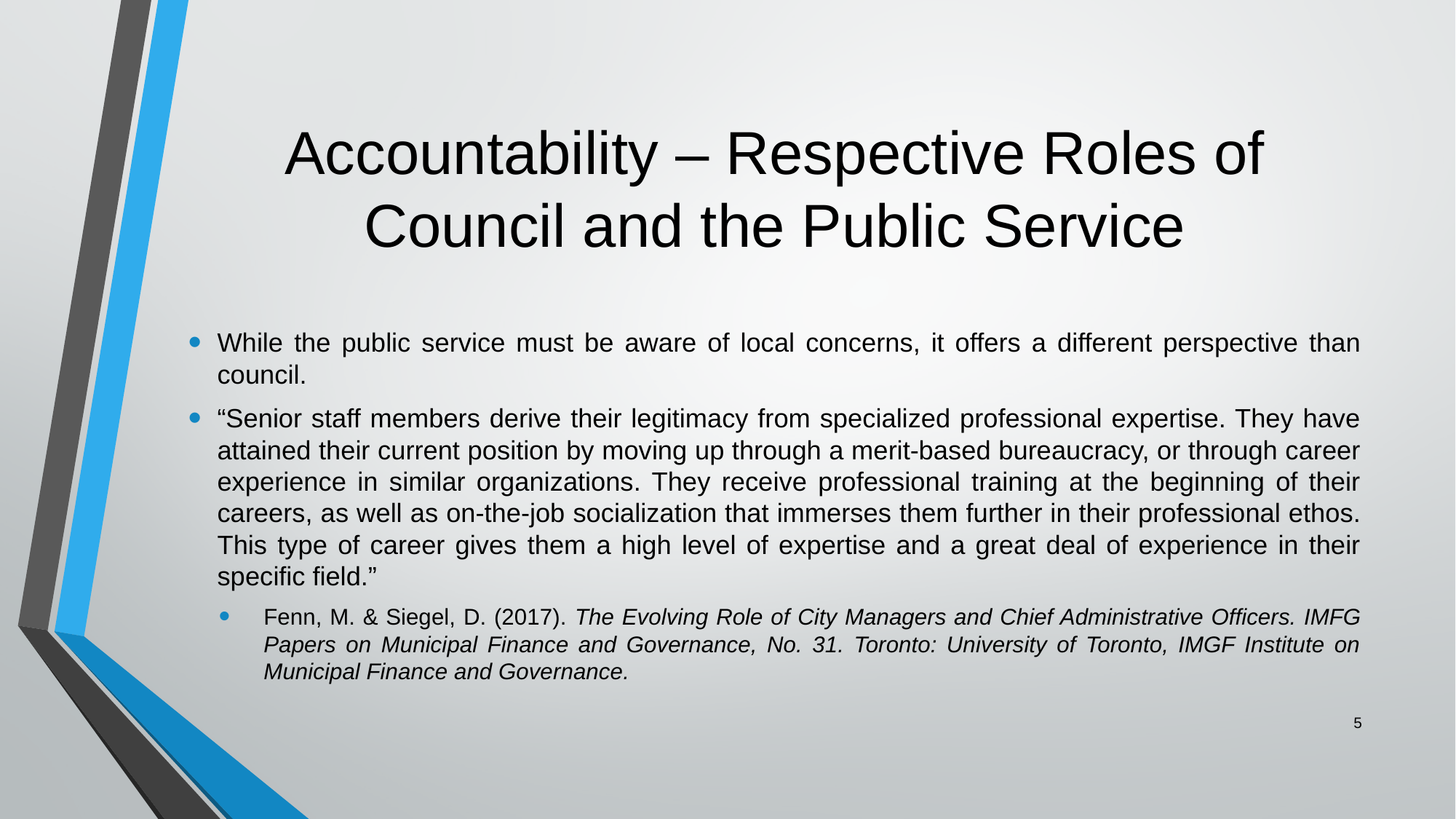

# Accountability – Respective Roles of Council and the Public Service
While the public service must be aware of local concerns, it offers a different perspective than council.
“Senior staff members derive their legitimacy from specialized professional expertise. They have attained their current position by moving up through a merit-based bureaucracy, or through career experience in similar organizations. They receive professional training at the beginning of their careers, as well as on-the-job socialization that immerses them further in their professional ethos. This type of career gives them a high level of expertise and a great deal of experience in their specific field.”
Fenn, M. & Siegel, D. (2017). The Evolving Role of City Managers and Chief Administrative Officers. IMFG Papers on Municipal Finance and Governance, No. 31. Toronto: University of Toronto, IMGF Institute on Municipal Finance and Governance.
5